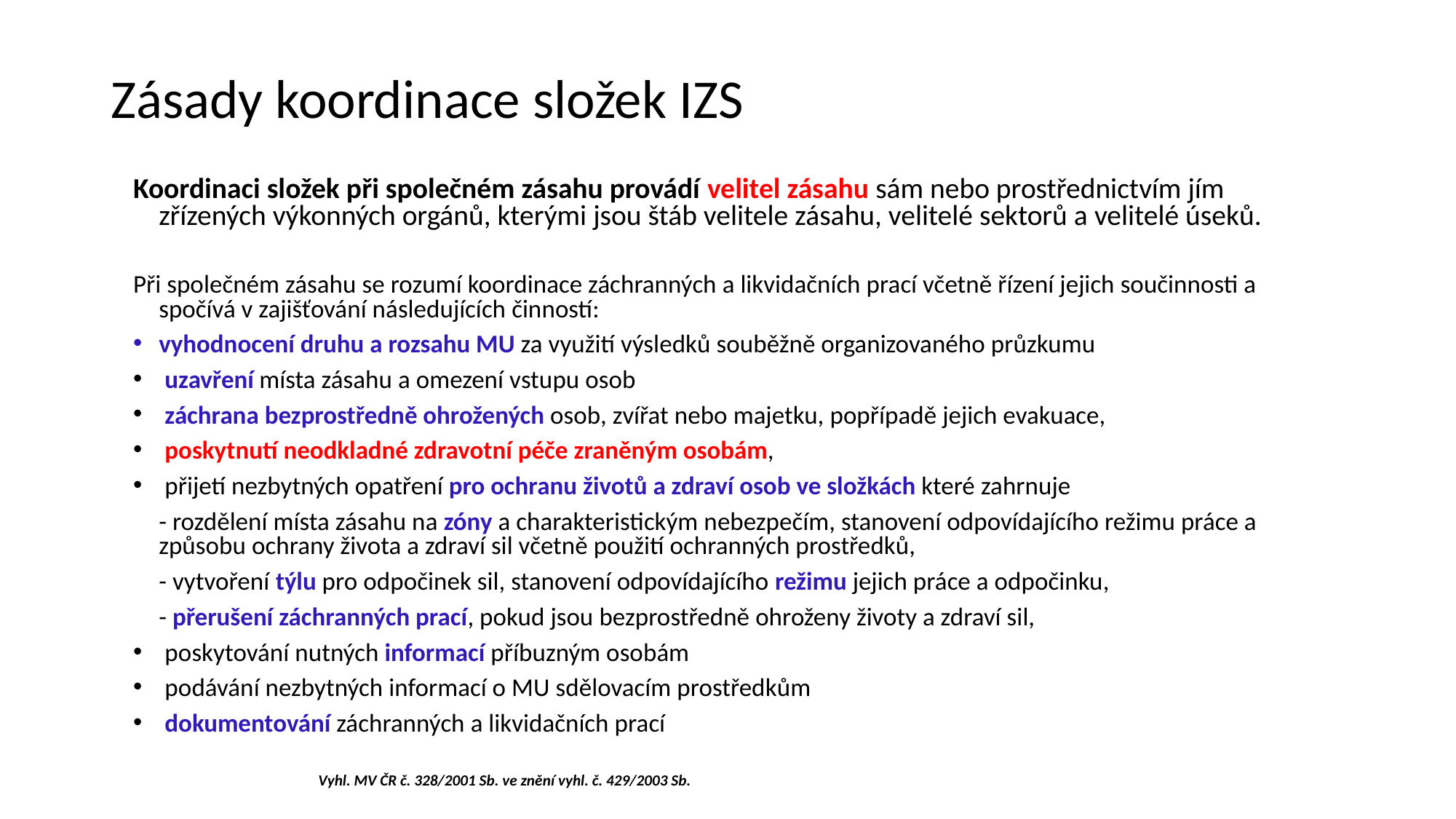

# Zásady koordinace složek IZS
Koordinaci složek při společném zásahu provádí velitel zásahu sám nebo prostřednictvím jím zřízených výkonných orgánů, kterými jsou štáb velitele zásahu, velitelé sektorů a velitelé úseků.

Při společném zásahu se rozumí koordinace záchranných a likvidačních prací včetně řízení jejich součinnosti a spočívá v zajišťování následujících činností:
vyhodnocení druhu a rozsahu MU za využití výsledků souběžně organizovaného průzkumu
 uzavření místa zásahu a omezení vstupu osob
 záchrana bezprostředně ohrožených osob, zvířat nebo majetku, popřípadě jejich evakuace,
 poskytnutí neodkladné zdravotní péče zraněným osobám,
 přijetí nezbytných opatření pro ochranu životů a zdraví osob ve složkách které zahrnuje
	- rozdělení místa zásahu na zóny a charakteristickým nebezpečím, stanovení odpovídajícího režimu práce a způsobu ochrany života a zdraví sil včetně použití ochranných prostředků,
	- vytvoření týlu pro odpočinek sil, stanovení odpovídajícího režimu jejich práce a odpočinku,
	- přerušení záchranných prací, pokud jsou bezprostředně ohroženy životy a zdraví sil,
 poskytování nutných informací příbuzným osobám
 podávání nezbytných informací o MU sdělovacím prostředkům
 dokumentování záchranných a likvidačních prací

                                                					Vyhl. MV ČR č. 328/2001 Sb. ve znění vyhl. č. 429/2003 Sb.